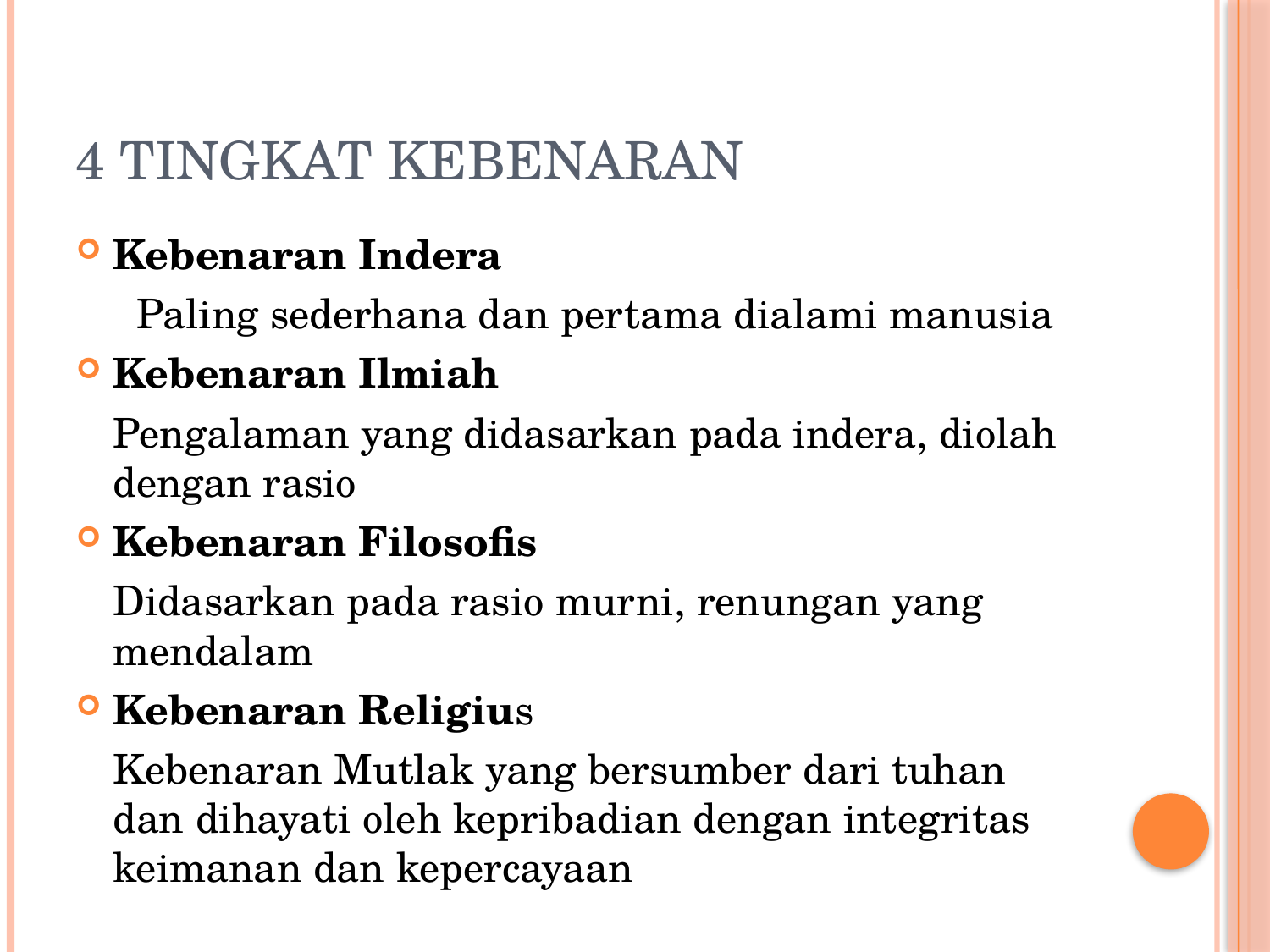

# 4 Tingkat Kebenaran
Kebenaran Indera
Paling sederhana dan pertama dialami manusia
Kebenaran Ilmiah
	Pengalaman yang didasarkan pada indera, diolah dengan rasio
Kebenaran Filosofis
	Didasarkan pada rasio murni, renungan yang mendalam
Kebenaran Religius
	Kebenaran Mutlak yang bersumber dari tuhan dan dihayati oleh kepribadian dengan integritas keimanan dan kepercayaan